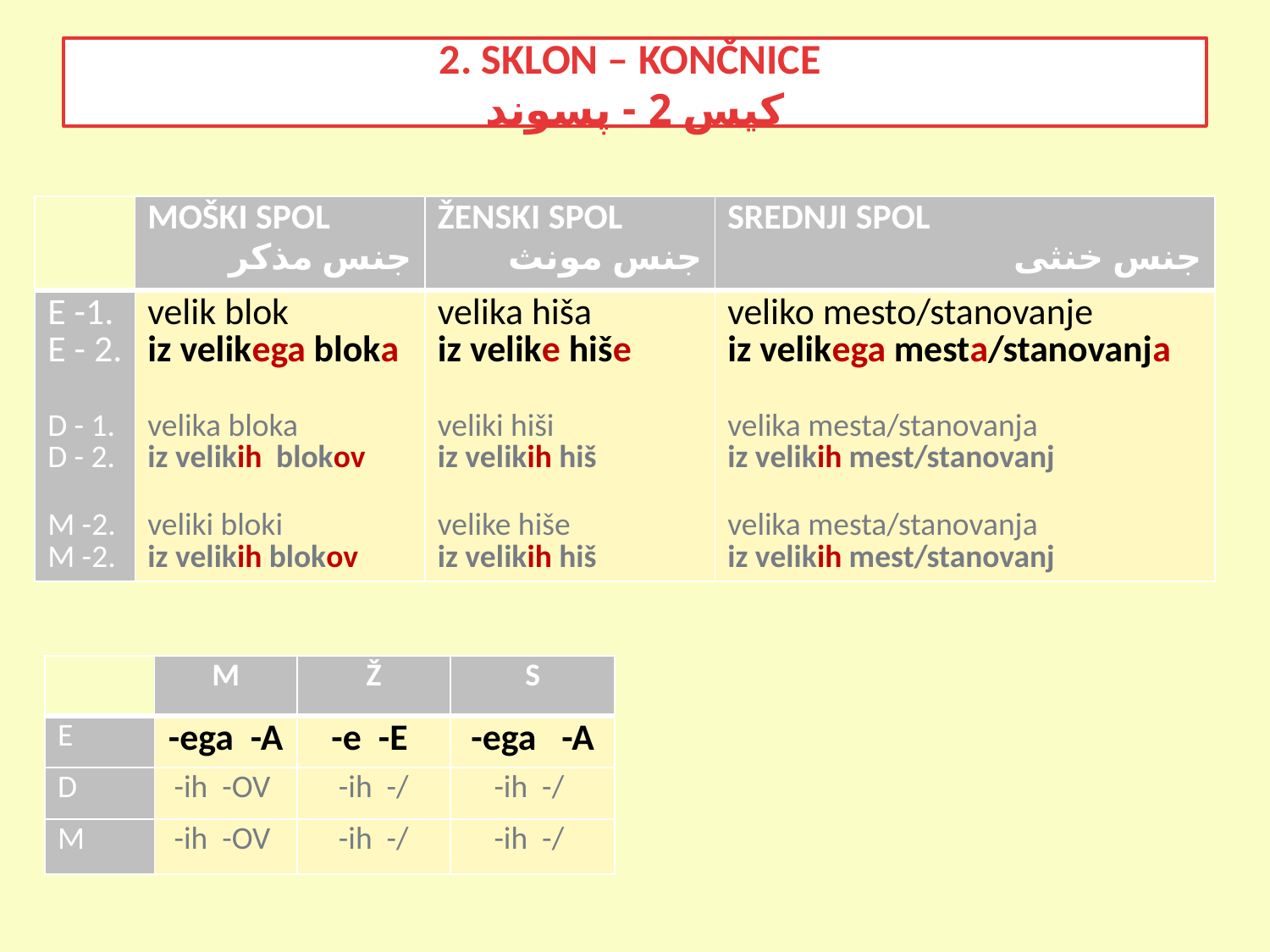

2. SKLON – KONČNICE
کیس 2 - پسوند
|  | MOŠKI SPOL جنس مذکر | ŽENSKI SPOL جنس مونث | SREDNJI SPOL جنس خنثی |
| --- | --- | --- | --- |
| E -1. E - 2. D - 1. D - 2. M -2. M -2. | velik blok iz velikega bloka velika bloka iz velikih blokov veliki bloki iz velikih blokov | velika hiša iz velike hiše veliki hiši iz velikih hiš velike hiše iz velikih hiš | veliko mesto/stanovanje iz velikega mesta/stanovanja velika mesta/stanovanja iz velikih mest/stanovanj velika mesta/stanovanja iz velikih mest/stanovanj |
|  | M | Ž | S |
| --- | --- | --- | --- |
| E | -ega -A | -e -E | -ega -A |
| D | -ih -OV | -ih -/ | -ih -/ |
| M | -ih -OV | -ih -/ | -ih -/ |